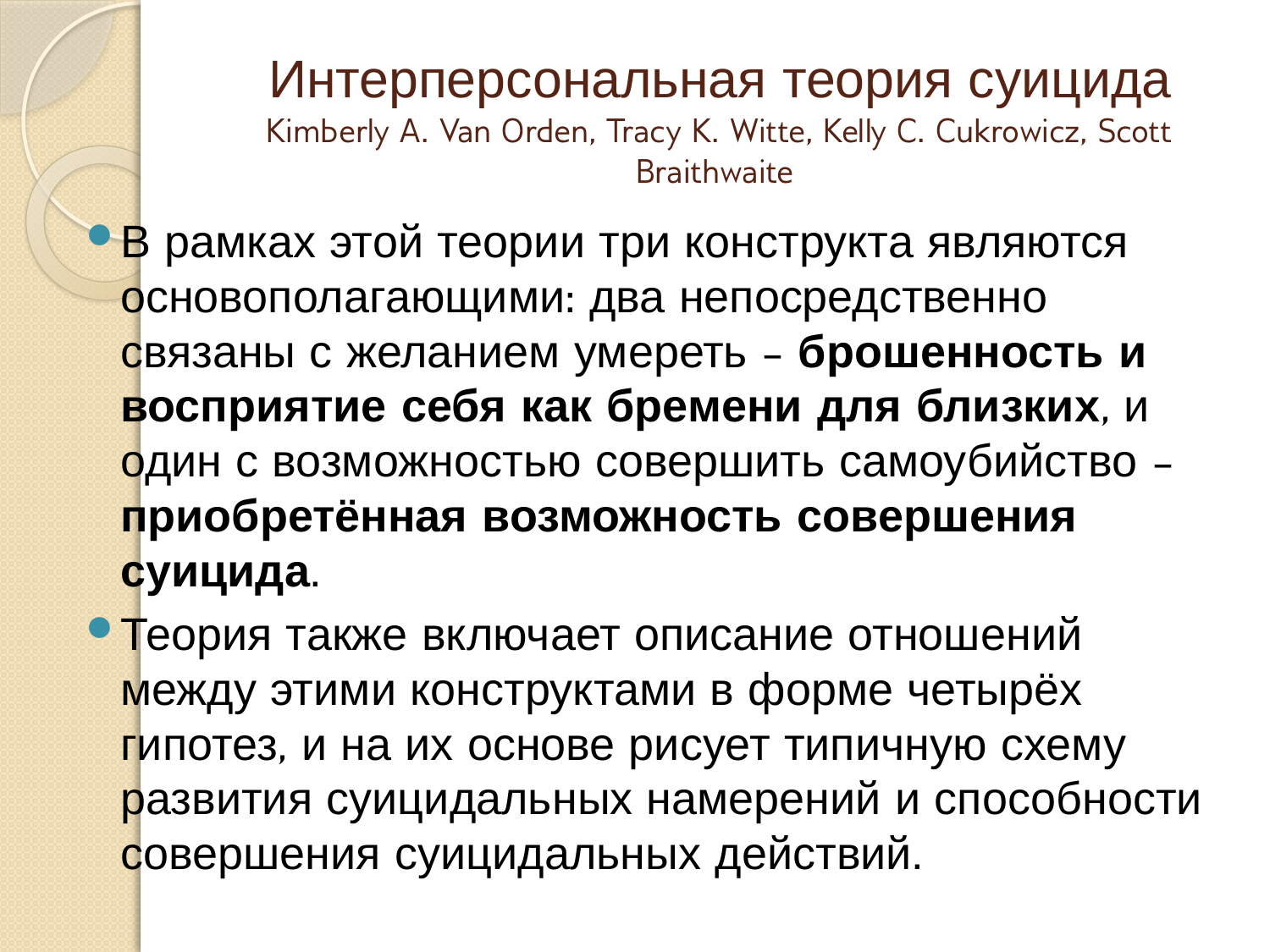

# Интерперсональная теория суицида Kimberly A. Van Orden, Tracy K. Witte, Kelly C. Cukrowicz, Scott Braithwaite
В рамках этой теории три конструкта являются основополагающими: два непосредственно связаны с желанием умереть – брошенность и восприятие себя как бремени для близких, и один с возможностью совершить самоубийство – приобретённая возможность совершения суицида.
Теория также включает описание отношений между этими конструктами в форме четырёх гипотез, и на их основе рисует типичную схему развития суицидальных намерений и способности совершения суицидальных действий.